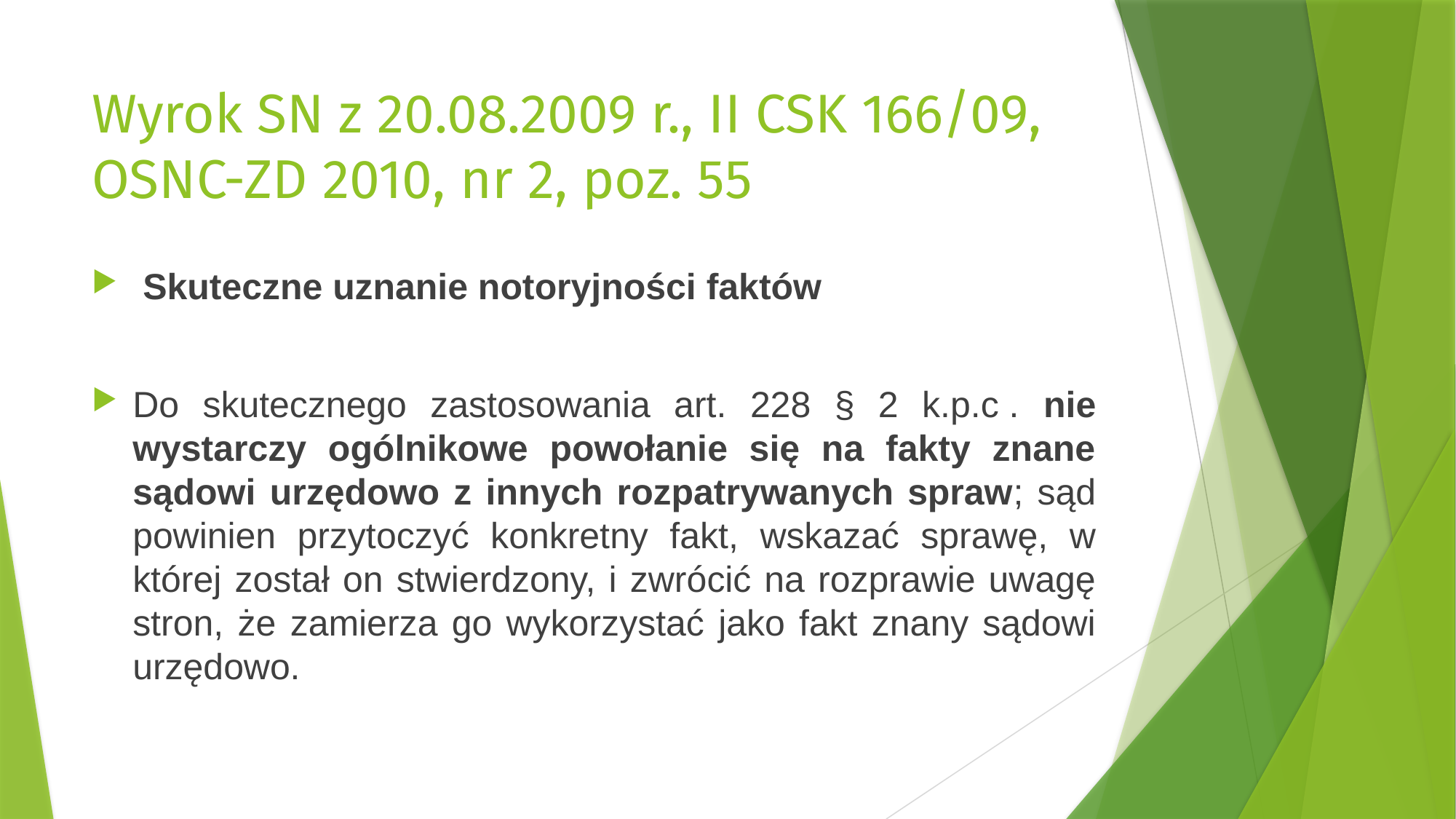

# Wyrok SN z 20.08.2009 r., II CSK 166/09, OSNC-ZD 2010, nr 2, poz. 55
 Skuteczne uznanie notoryjności faktów

Do skutecznego zastosowania art. 228 § 2 k.p.c . nie wystarczy ogólnikowe powołanie się na fakty znane sądowi urzędowo z innych rozpatrywanych spraw; sąd powinien przytoczyć konkretny fakt, wskazać sprawę, w której został on stwierdzony, i zwrócić na rozprawie uwagę stron, że zamierza go wykorzystać jako fakt znany sądowi urzędowo.